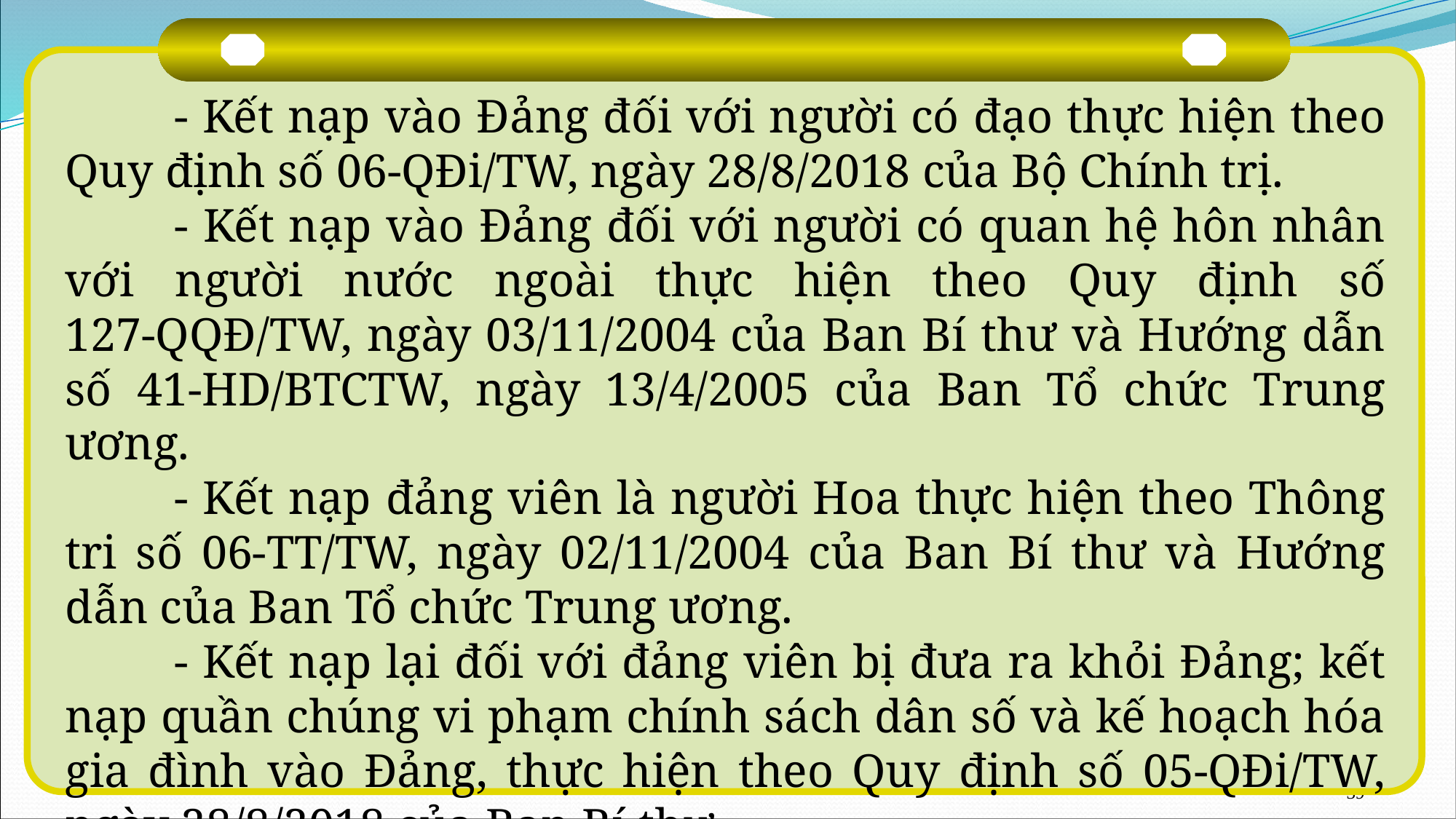

- Kết nạp vào Đảng đối với người có đạo thực hiện theo Quy định số 06-QĐi/TW, ngày 28/8/2018 của Bộ Chính trị.
	- Kết nạp vào Đảng đối với người có quan hệ hôn nhân với người nước ngoài thực hiện theo Quy định số 127-QQĐ/TW, ngày 03/11/2004 của Ban Bí thư và Hướng dẫn số 41-HD/BTCTW, ngày 13/4/2005 của Ban Tổ chức Trung ương.
	- Kết nạp đảng viên là người Hoa thực hiện theo Thông tri số 06-TT/TW, ngày 02/11/2004 của Ban Bí thư và Hướng dẫn của Ban Tổ chức Trung ương.
	- Kết nạp lại đối với đảng viên bị đưa ra khỏi Đảng; kết nạp quần chúng vi phạm chính sách dân số và kế hoạch hóa gia đình vào Đảng, thực hiện theo Quy định số 05-QĐi/TW, ngày 28/8/2018 của Ban Bí thư.